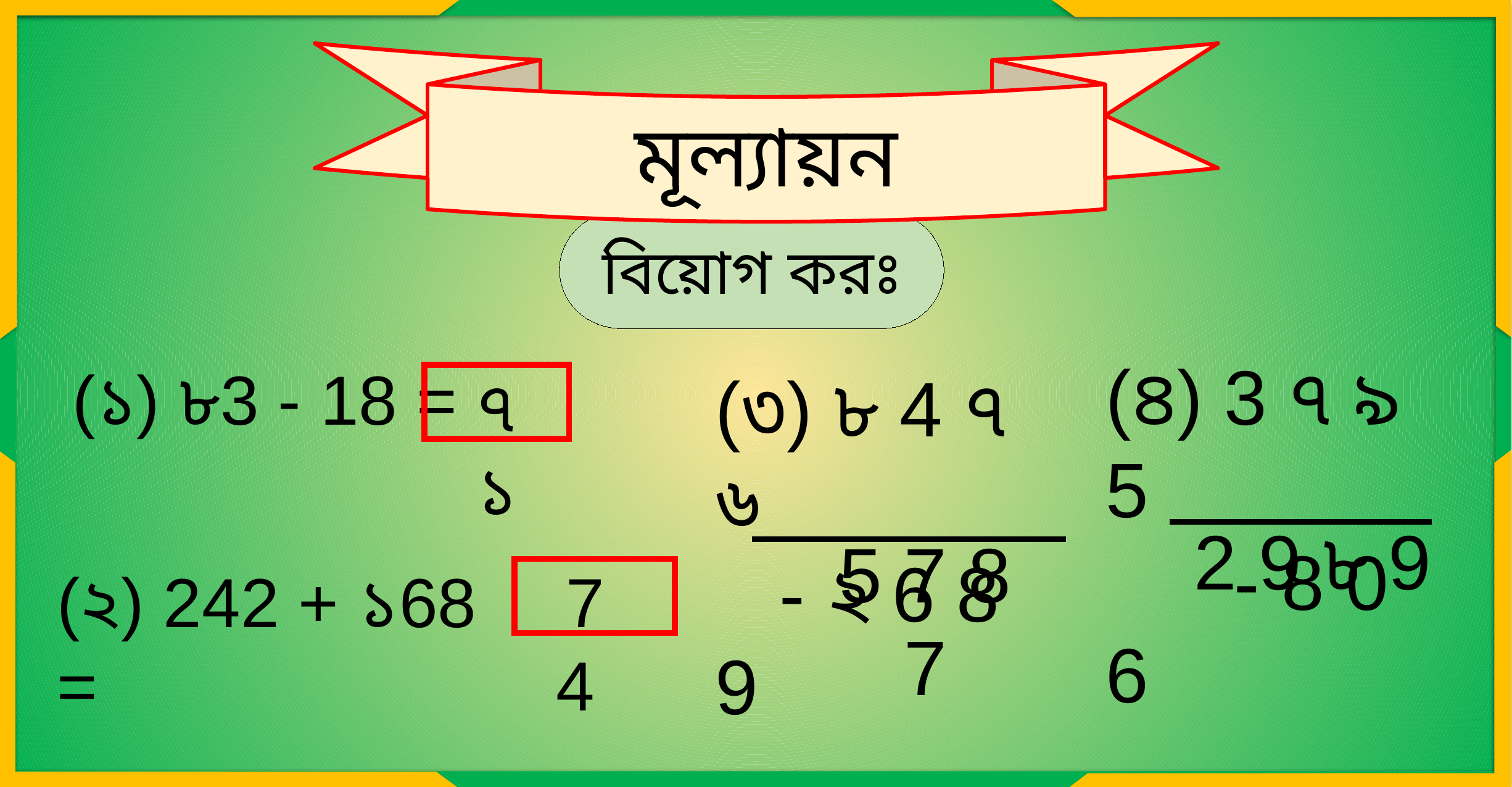

মূল্যায়ন
বিয়োগ করঃ
(৪) 3 ৭ ৯ 5
      - 8 0 6
(১) ৮3 - 18 =

(৩) ৮ 4 ৭ ৬
   - ২ 6 8 9
৭ ১
2 9 ৮ 9
5 7 8 7
(২) 242 + ১68 =

7 4